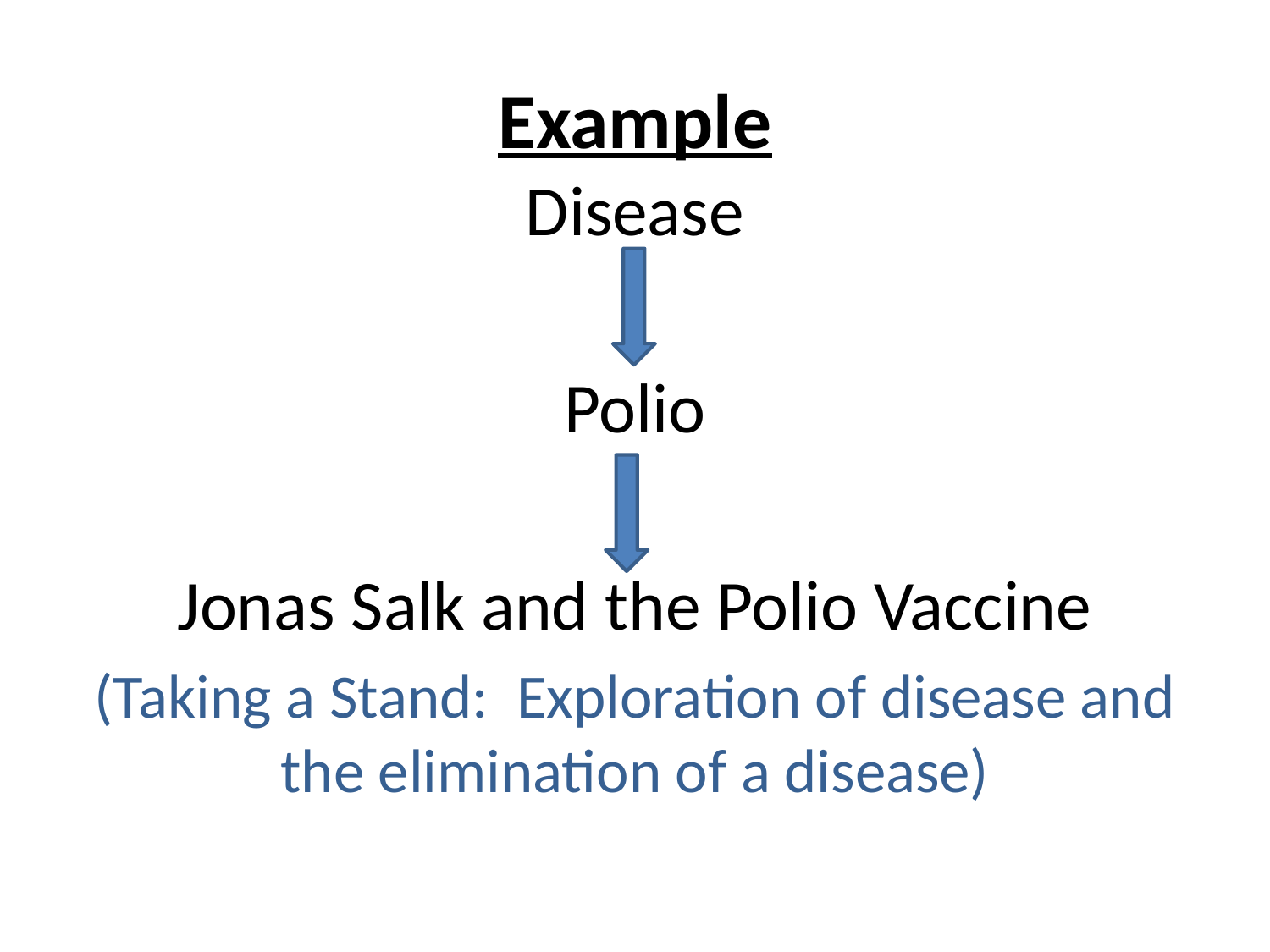

# Example
Disease

Polio

Jonas Salk and the Polio Vaccine
(Taking a Stand:  Exploration of disease and the elimination of a disease)